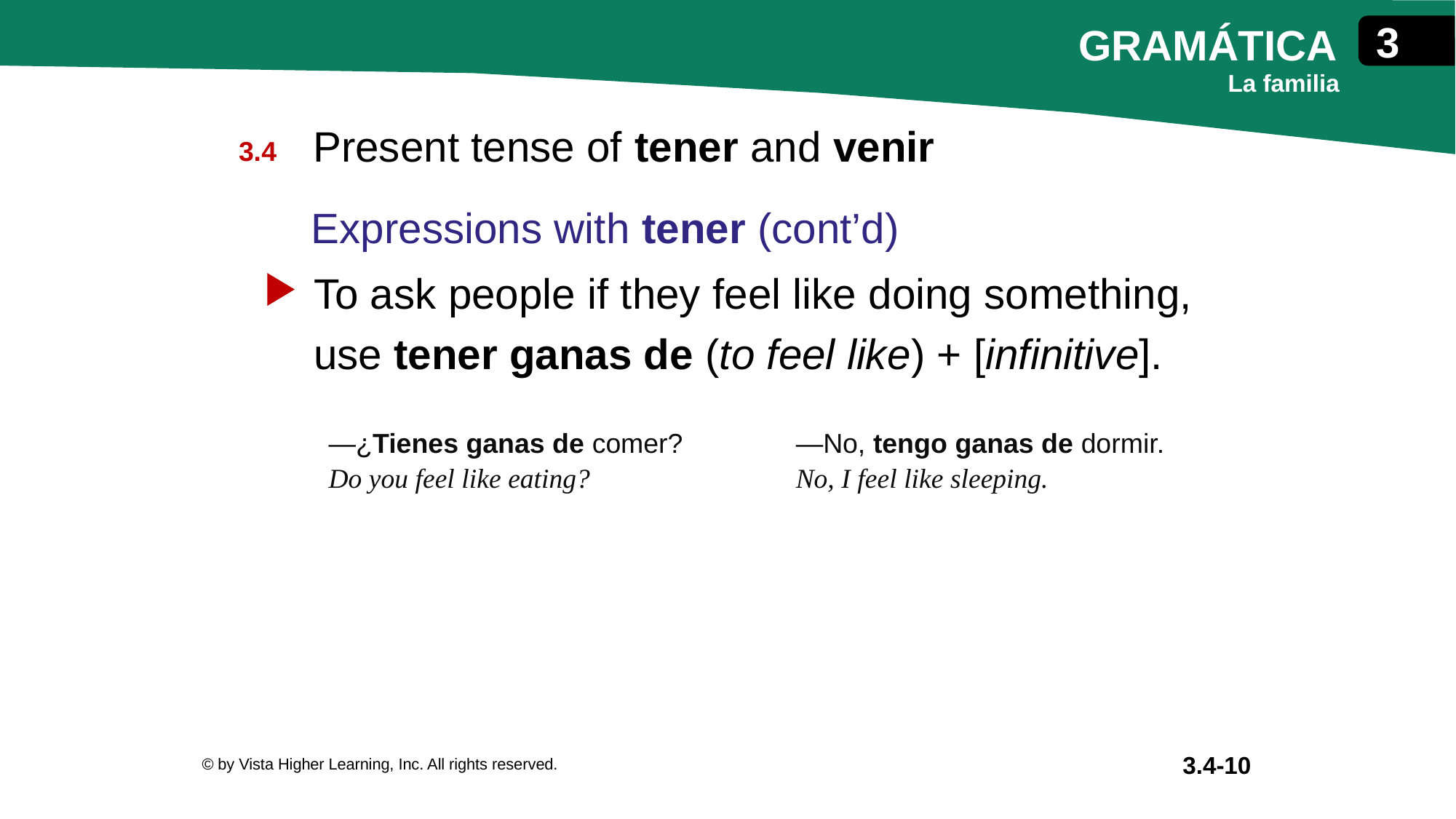

Present tense of tener and venir
Expressions with tener (cont’d)
To ask people if they feel like doing something, use tener ganas de (to feel like) + [infinitive].

| —¿Tienes ganas de comer? Do you feel like eating? | —No, tengo ganas de dormir. No, I feel like sleeping. |
| --- | --- |
© by Vista Higher Learning, Inc. All rights reserved.
3.4-10